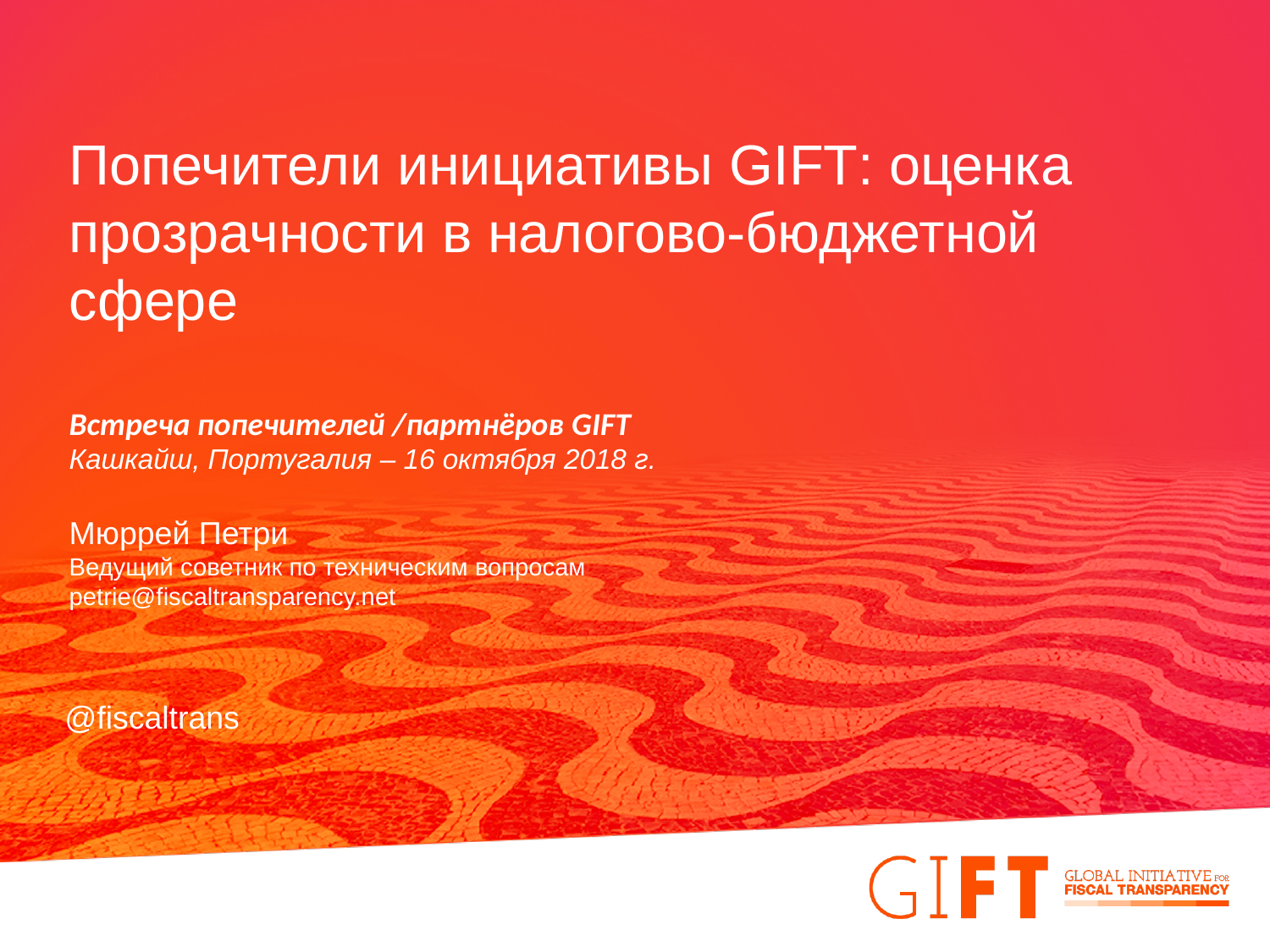

Попечители инициативы GIFT: оценка прозрачности в налогово-бюджетной сфере

Встреча попечителей /партнёров GIFT
Кашкайш, Португалия – 16 октября 2018 г.

Мюррей Петри
Ведущий советник по техническим вопросам
petrie@fiscaltransparency.net
@fiscaltrans